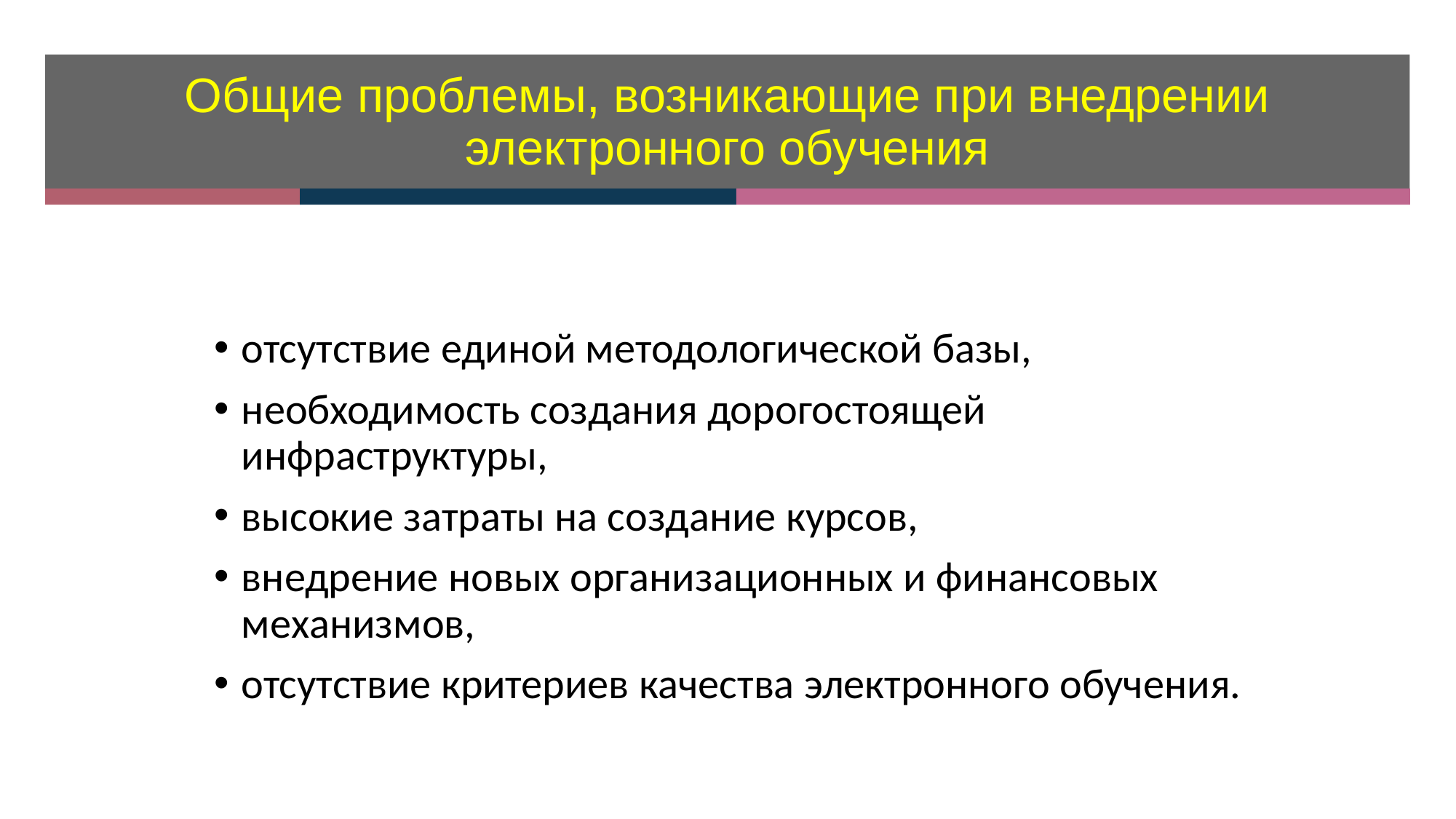

# Общие проблемы, возникающие при внедрении электронного обучения

отсутствие единой методологической базы,
необходимость создания дорогостоящей инфраструктуры,
высокие затраты на создание курсов,
внедрение новых организационных и финансовых механизмов,
отсутствие критериев качества электронного обучения.